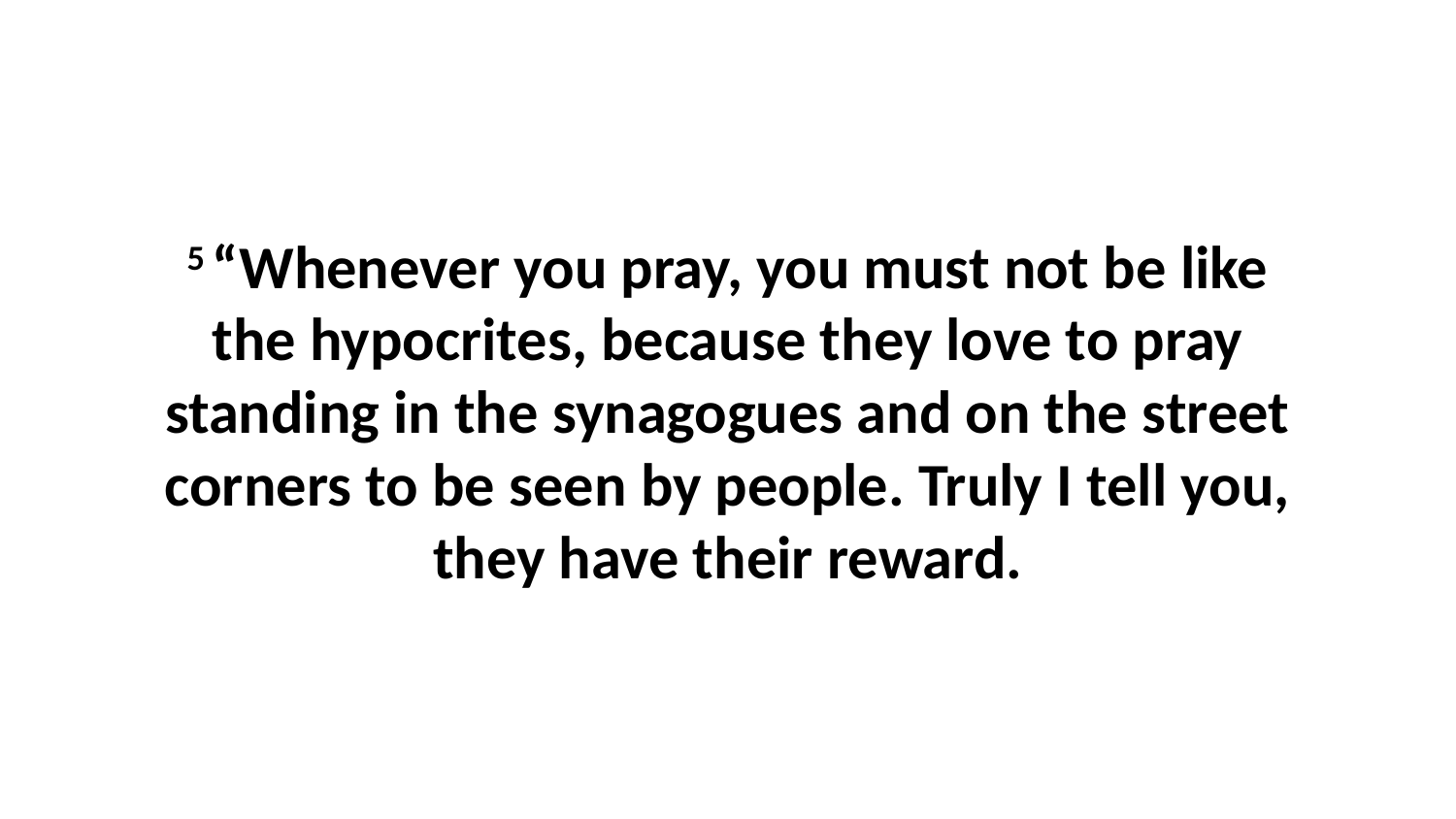

5 “Whenever you pray, you must not be like the hypocrites, because they love to pray standing in the synagogues and on the street corners to be seen by people. Truly I tell you, they have their reward.